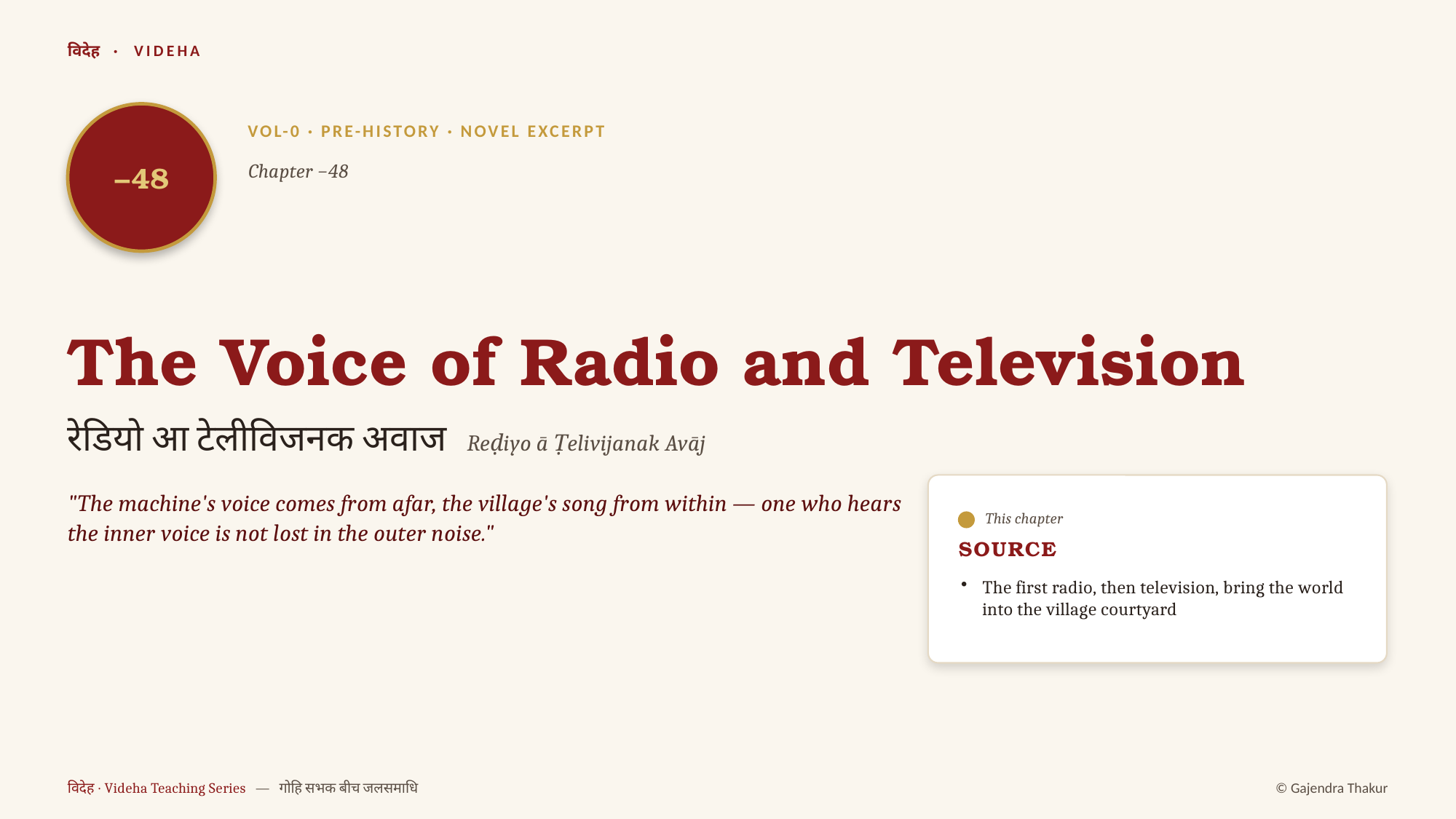

विदेह  ·  VIDEHA

−48
VOL-0 · PRE-HISTORY · NOVEL EXCERPT
Chapter −48
The Voice of Radio and Television
रेडियो आ टेलीविजनक अवाज    Reḍiyo ā Ṭelivijanak Avāj

"The machine's voice comes from afar, the village's song from within — one who hears the inner voice is not lost in the outer noise."
This chapter

SOURCE
The first radio, then television, bring the world into the village courtyard
विदेह · Videha Teaching Series   —   गोहि सभक बीच जलसमाधि
© Gajendra Thakur